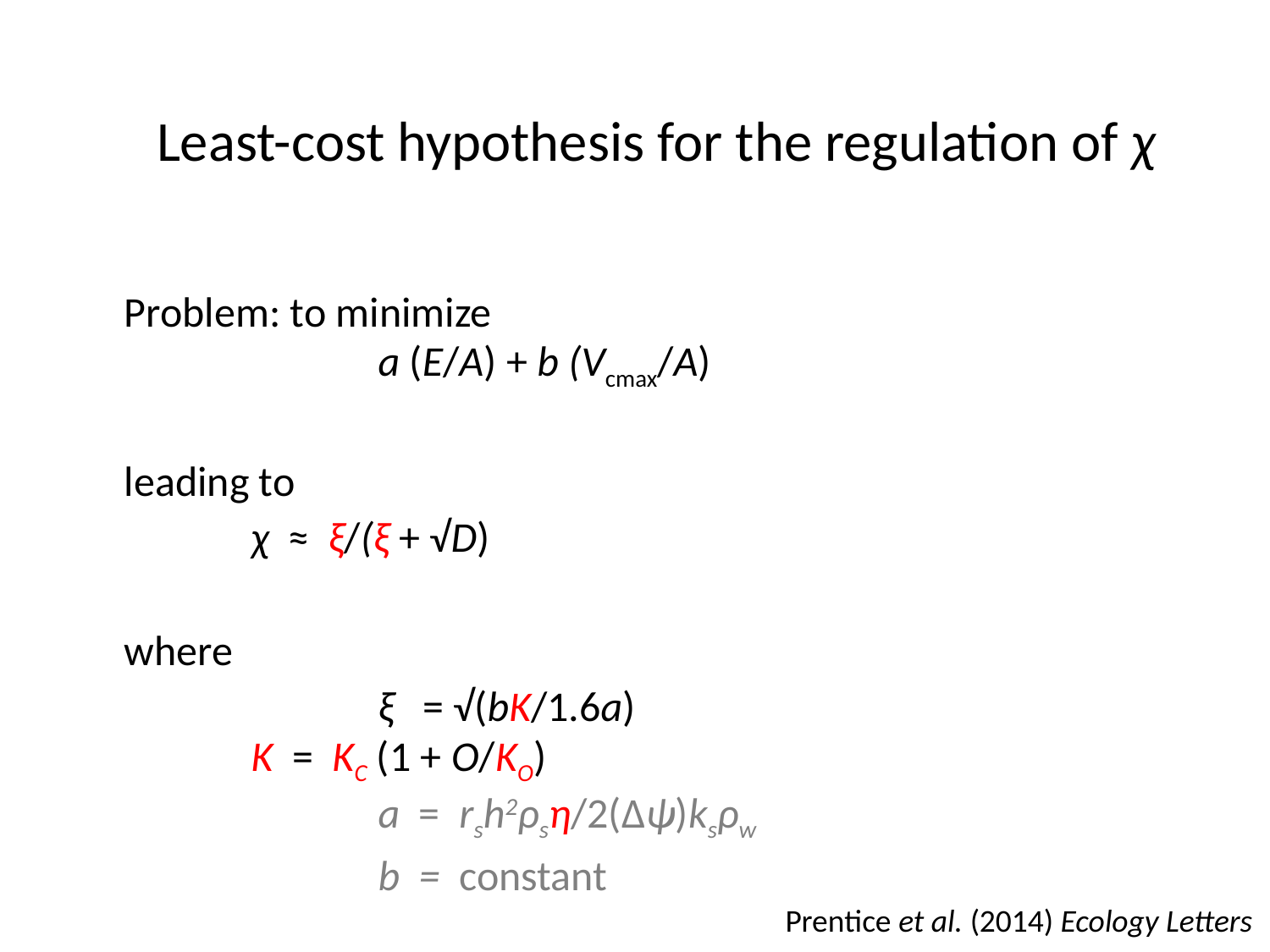

Least-cost hypothesis for the regulation of χ
Problem: to minimize
		a (E/A) + b (Vcmax/A)

leading to
χ  ≈  ξ/(ξ + √D)

where
		ξ   = √(bK/1.6a)
K  =  KC (1 + O/KO)
		a  =  rsh2ρsη/2(Δψ)ksρw
		b  =  constant
Prentice et al. (2014) Ecology Letters